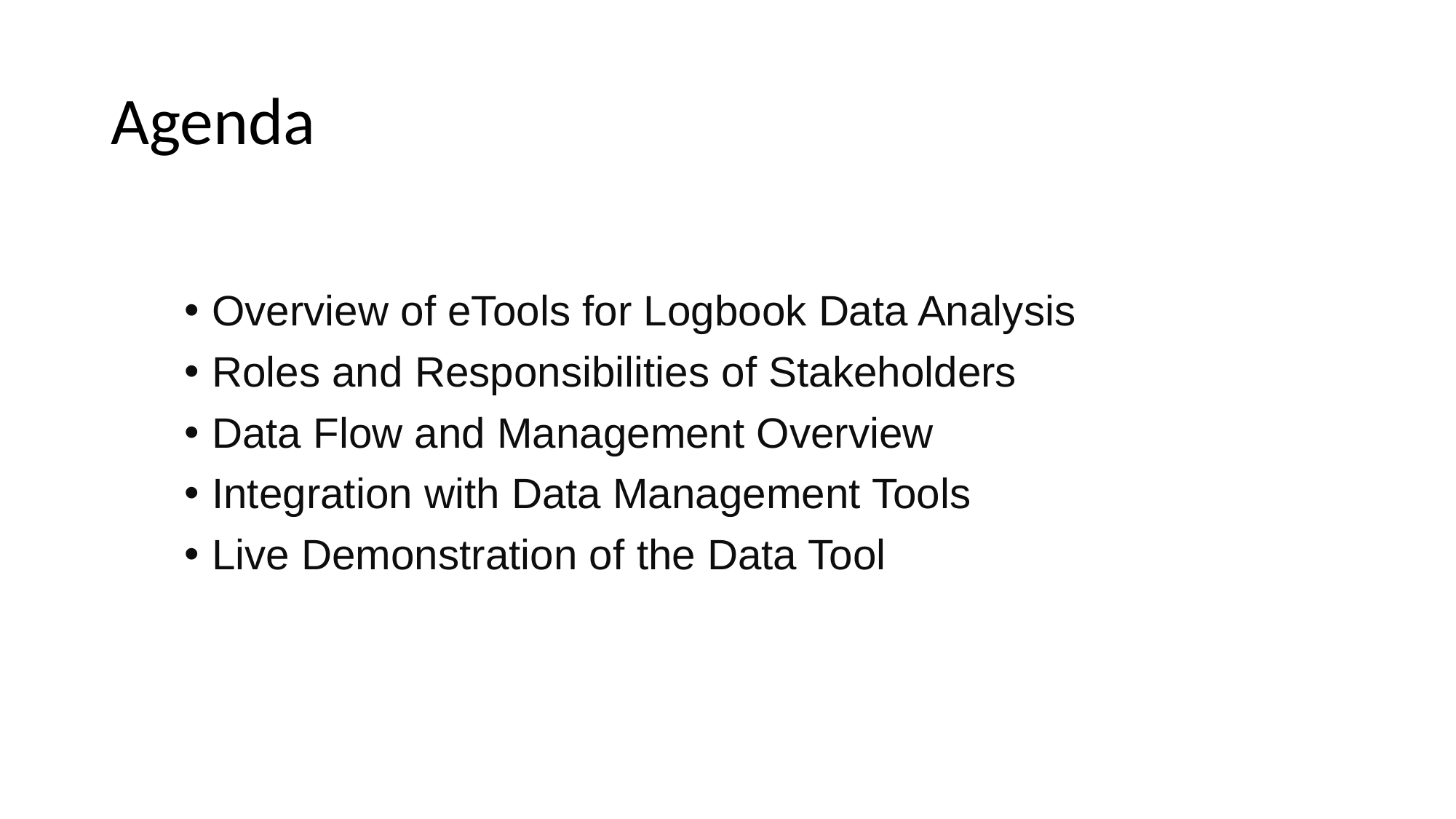

# Agenda

Overview of eTools for Logbook Data Analysis
Roles and Responsibilities of Stakeholders
Data Flow and Management Overview
Integration with Data Management Tools
Live Demonstration of the Data Tool